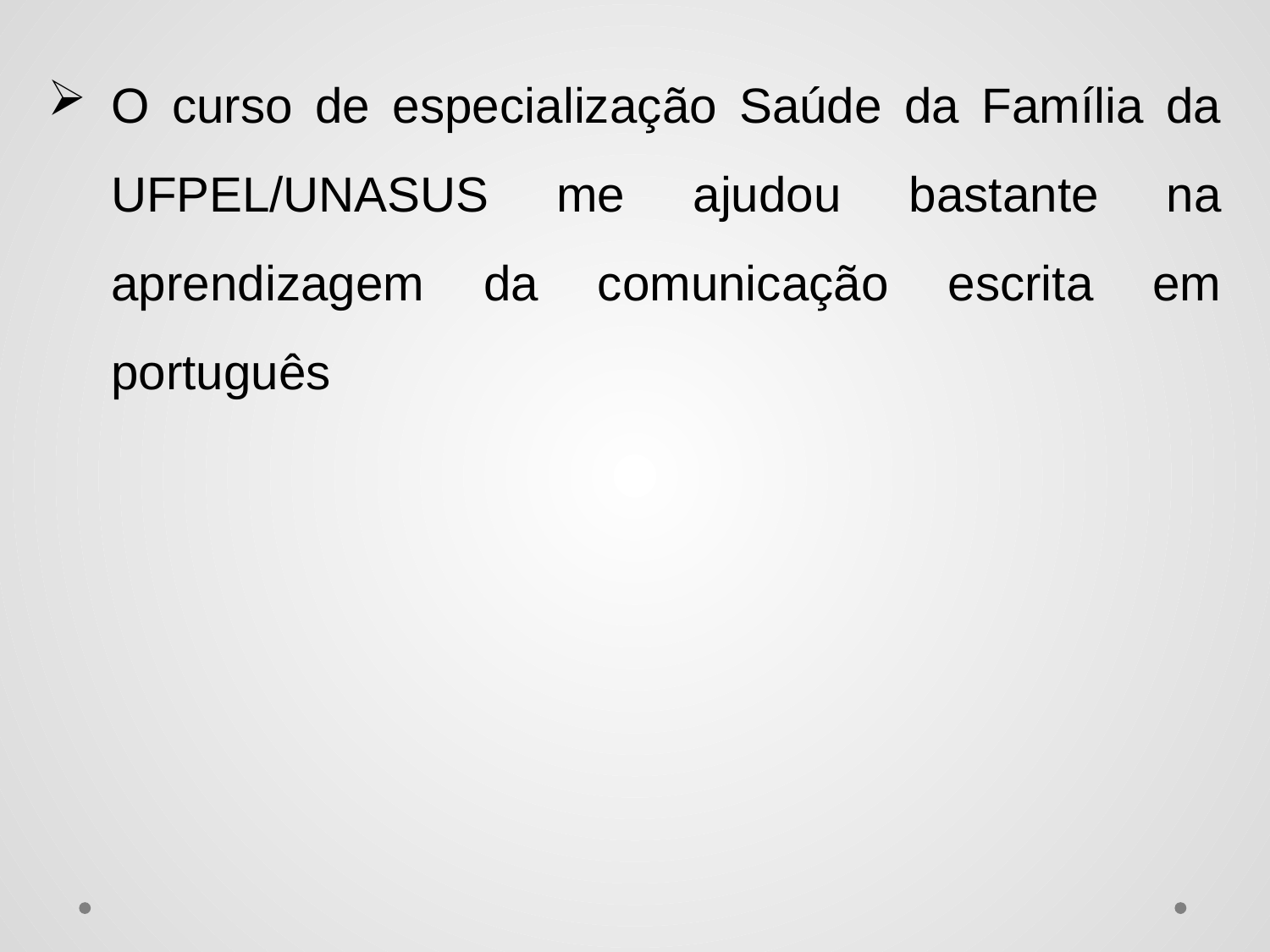

O curso de especialização Saúde da Família da UFPEL/UNASUS me ajudou bastante na aprendizagem da comunicação escrita em português